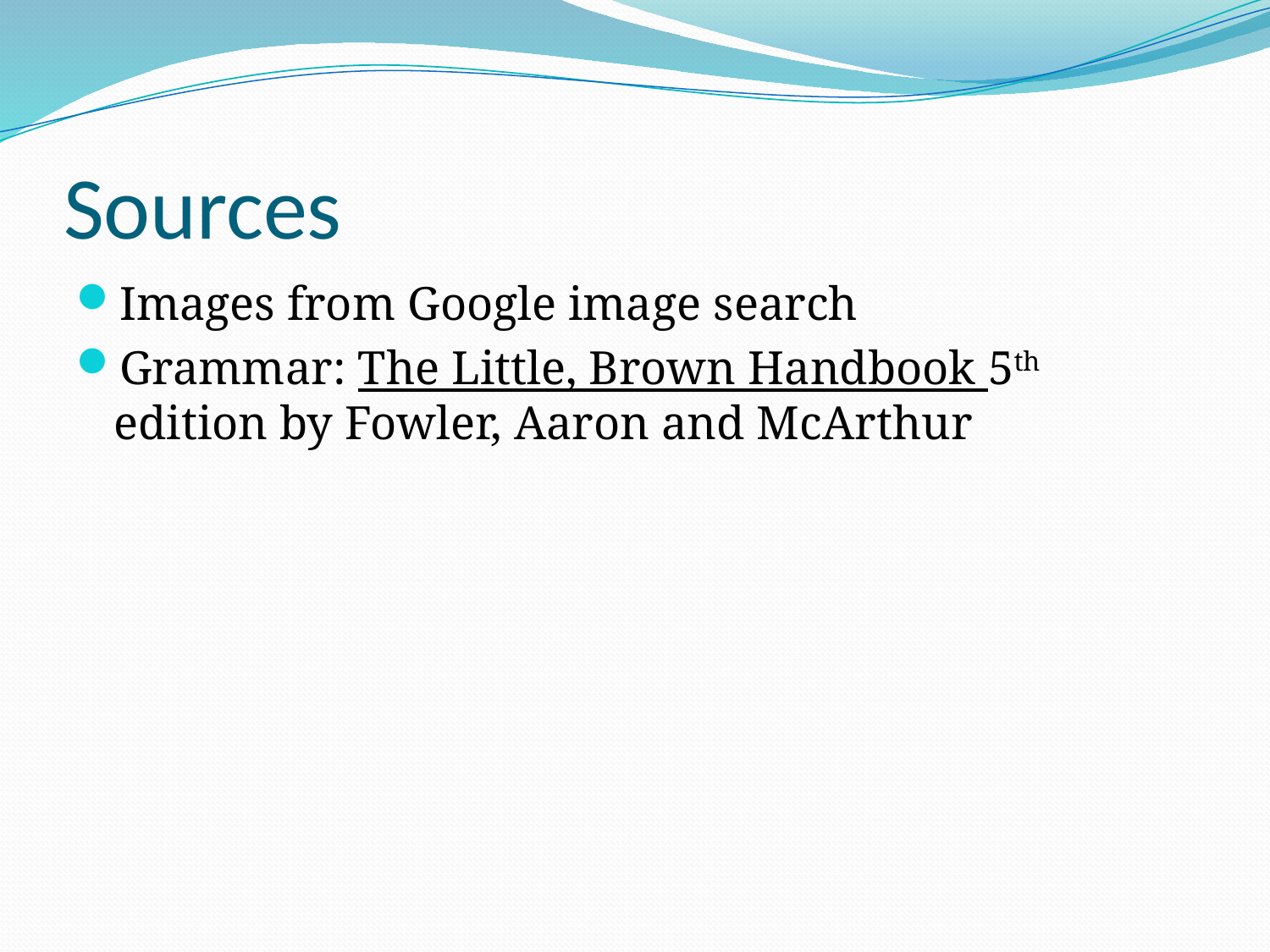

# Sources
Images from Google image search
Grammar: The Little, Brown Handbook 5th edition by Fowler, Aaron and McArthur